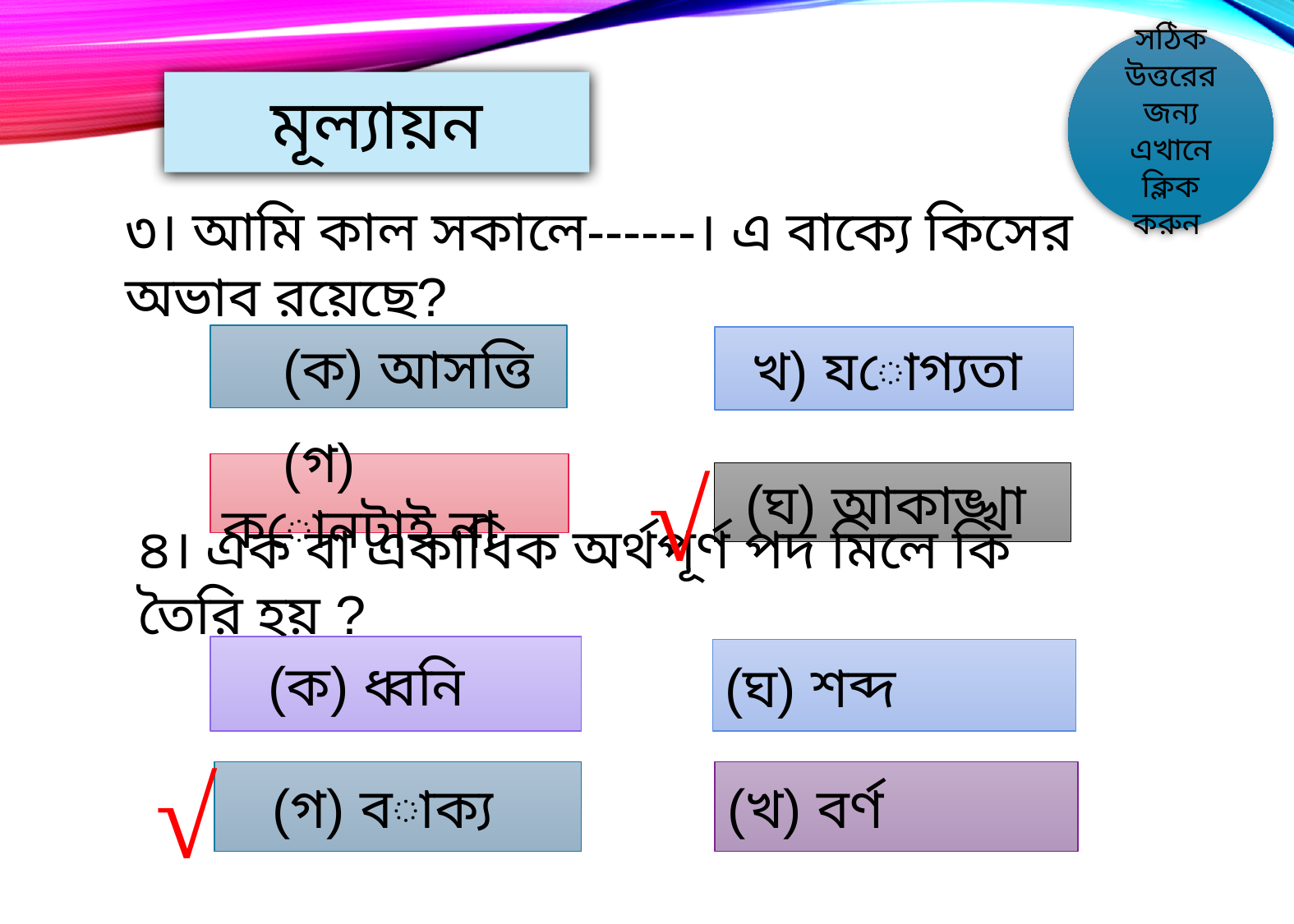

সঠিক উত্তরের জন্য এখানে ক্লিক করুন
মূল্যায়ন
৩। আমি কাল সকালে------। এ বাক্যে কিসের অভাব রয়েছে?
    (ক) আসত্তি
খ) যোগ্যতা
√
    (গ)  কোনটাই না
(ঘ) আকাঙ্খা
৪। এক বা একাধিক অর্থপূর্ণ পদ মিলে কি তৈরি হয় ?
   (ক) ধ্বনি

(ঘ) শব্দ

√
   (গ) বাক্য
(খ) বর্ণ